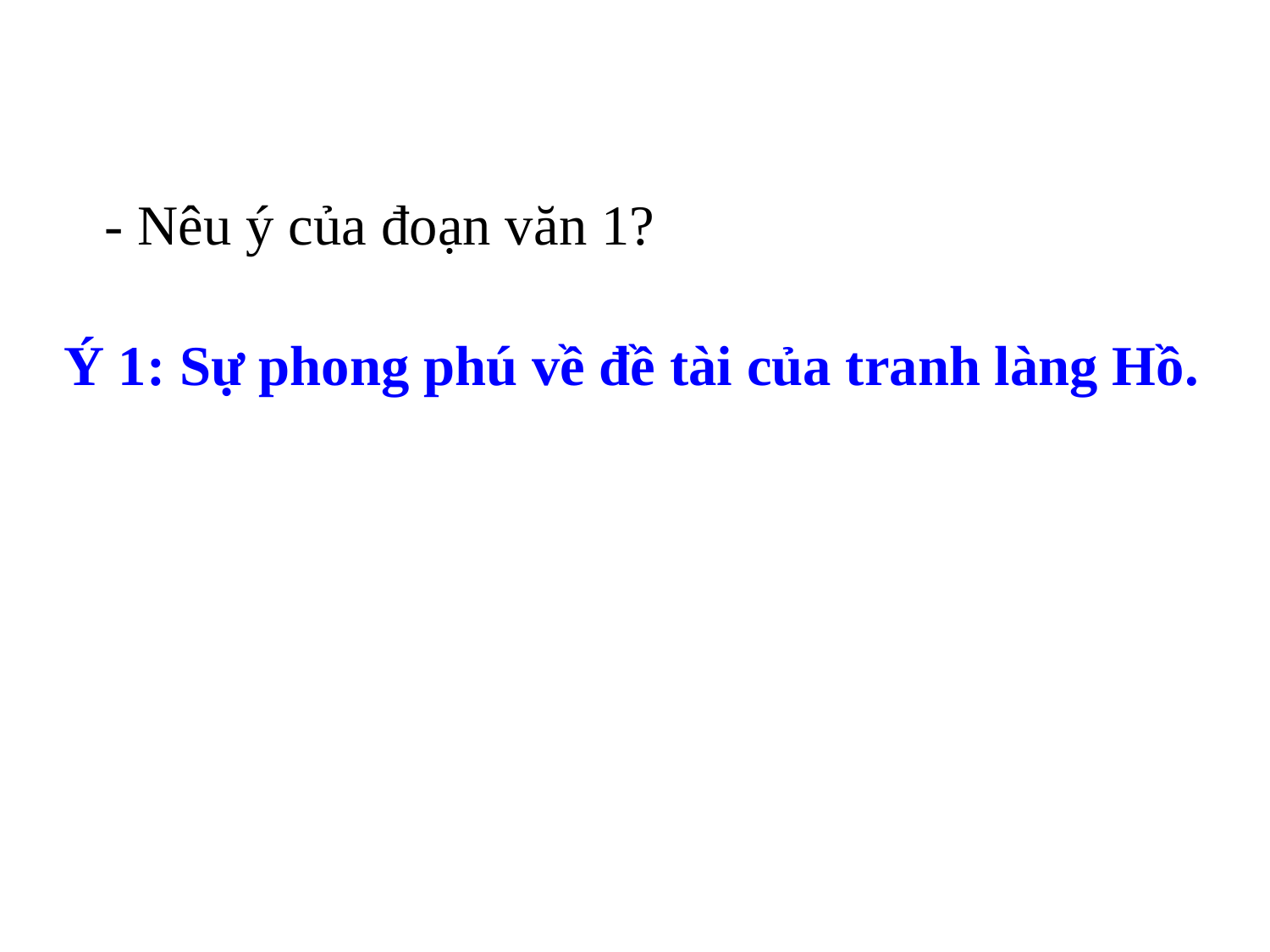

- Nêu ý của đoạn văn 1?
Ý 1: Sự phong phú về đề tài của tranh làng Hồ.